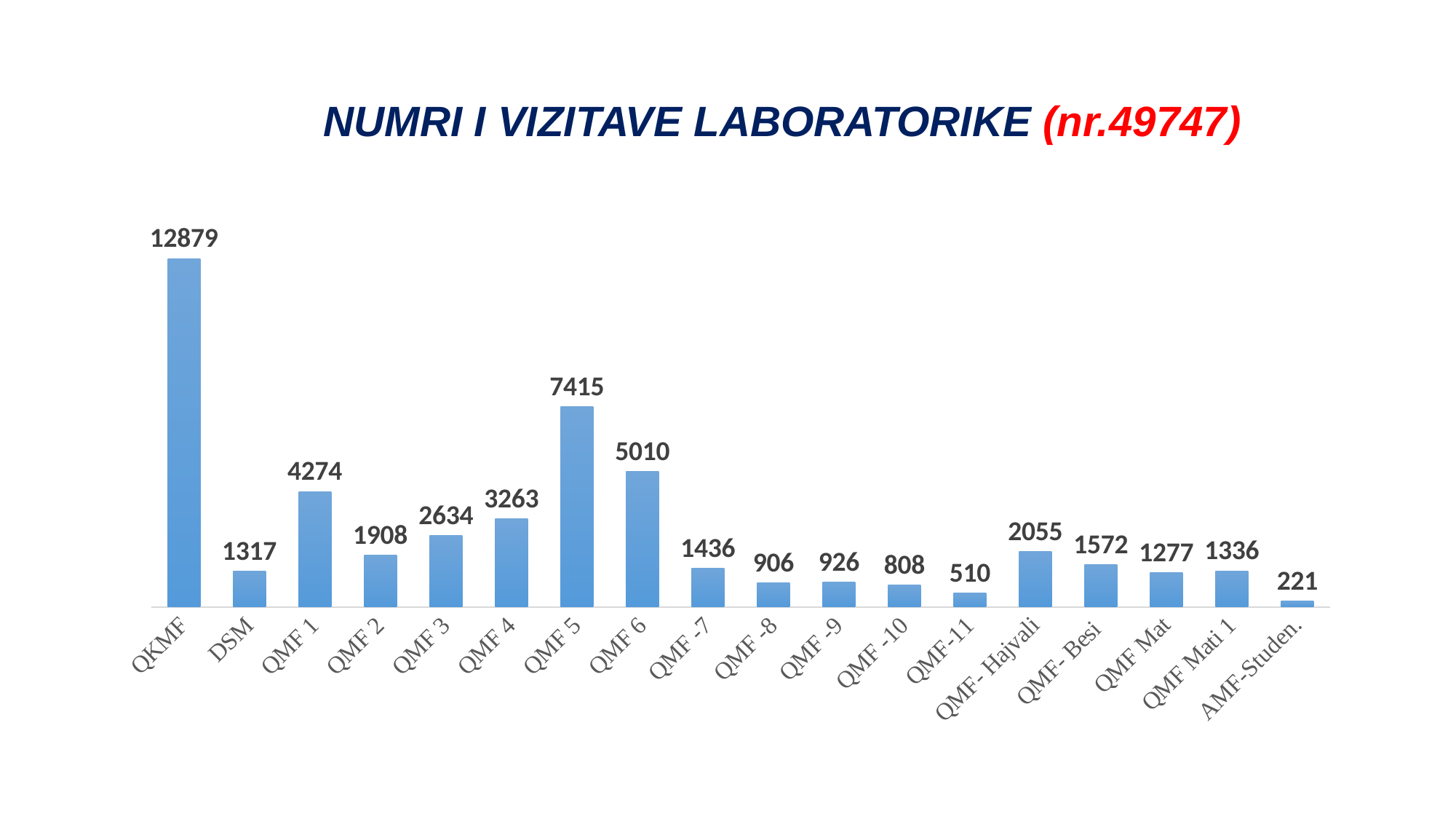

# NUMRI I VIZITAVE LABORATORIKE (nr.49747)

### Chart

| Category |  |
|---|---|
| QKMF | 12879.0 |
| DSM | 1317.0 |
| QMF 1 | 4274.0 |
| QMF 2 | 1908.0 |
| QMF 3 | 2634.0 |
| QMF 4 | 3263.0 |
| QMF 5 | 7415.0 |
| QMF 6 | 5010.0 |
| QMF -7 | 1436.0 |
| QMF -8 | 906.0 |
| QMF -9 | 926.0 |
| QMF -10 | 808.0 |
| QMF-11 | 510.0 |
| QMF- Hajvali | 2055.0 |
| QMF- Besi  | 1572.0 |
| QMF Mat | 1277.0 |
| QMF Mati 1 | 1336.0 |
| AMF-Studen. | 221.0 |